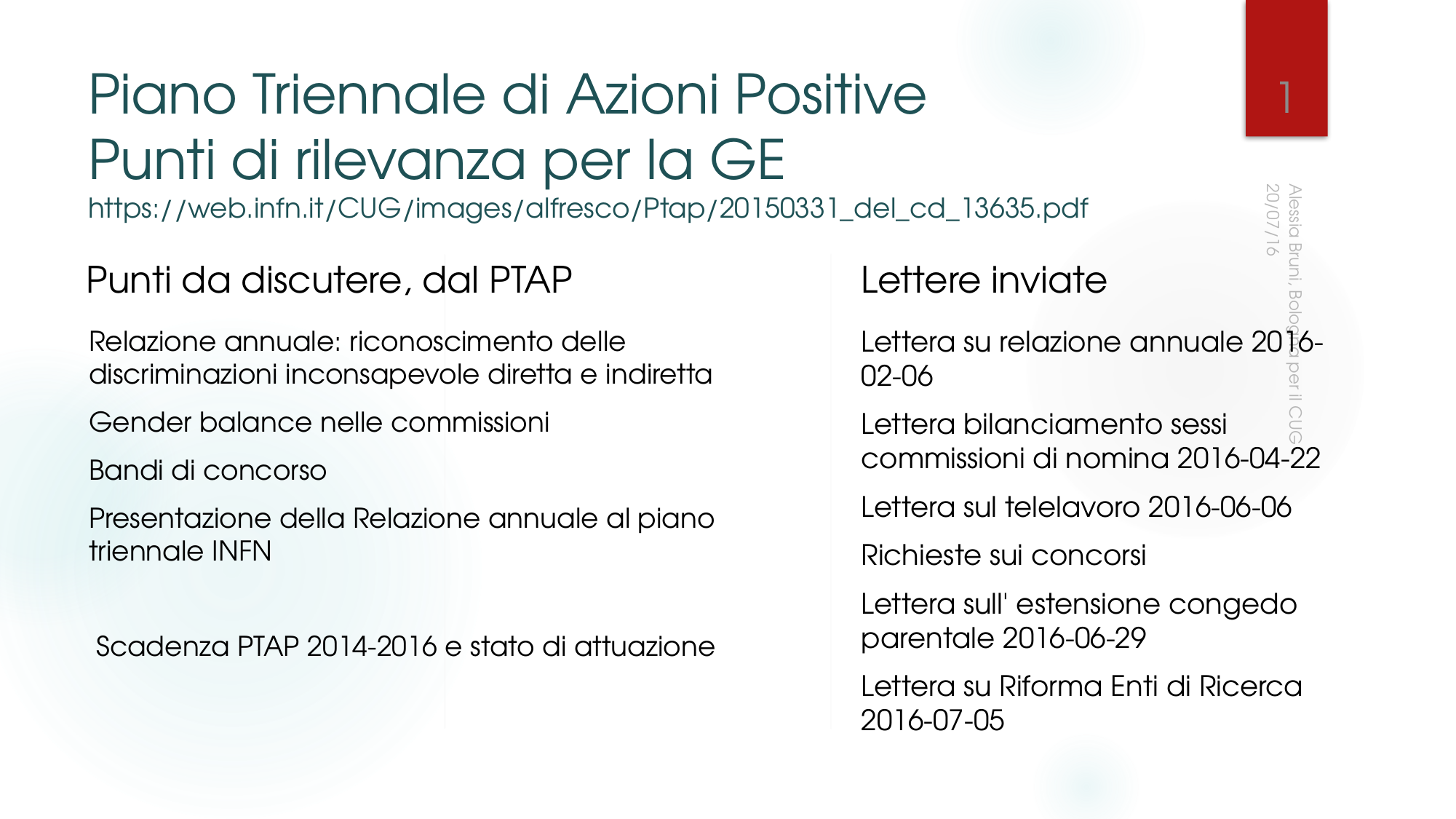

1
# Piano Triennale di Azioni Positive Punti di rilevanza per la GE https://web.infn.it/CUG/images/alfresco/Ptap/20150331_del_cd_13635.pdf
20/07/16
Punti da discutere, dal PTAP
Lettere inviate
Relazione annuale: riconoscimento delle discriminazioni inconsapevole diretta e indiretta
Gender balance nelle commissioni
Bandi di concorso
Presentazione della Relazione annuale al piano triennale INFN

 Scadenza PTAP 2014-2016 e stato di attuazione

Lettera su relazione annuale 2016-02-06
Lettera bilanciamento sessi commissioni di nomina 2016-04-22
Lettera sul telelavoro 2016-06-06
Richieste sui concorsi
Lettera sull' estensione congedo parentale 2016-06-29
Lettera su Riforma Enti di Ricerca 2016-07-05

Alessia Bruni, Bologna per il CUG